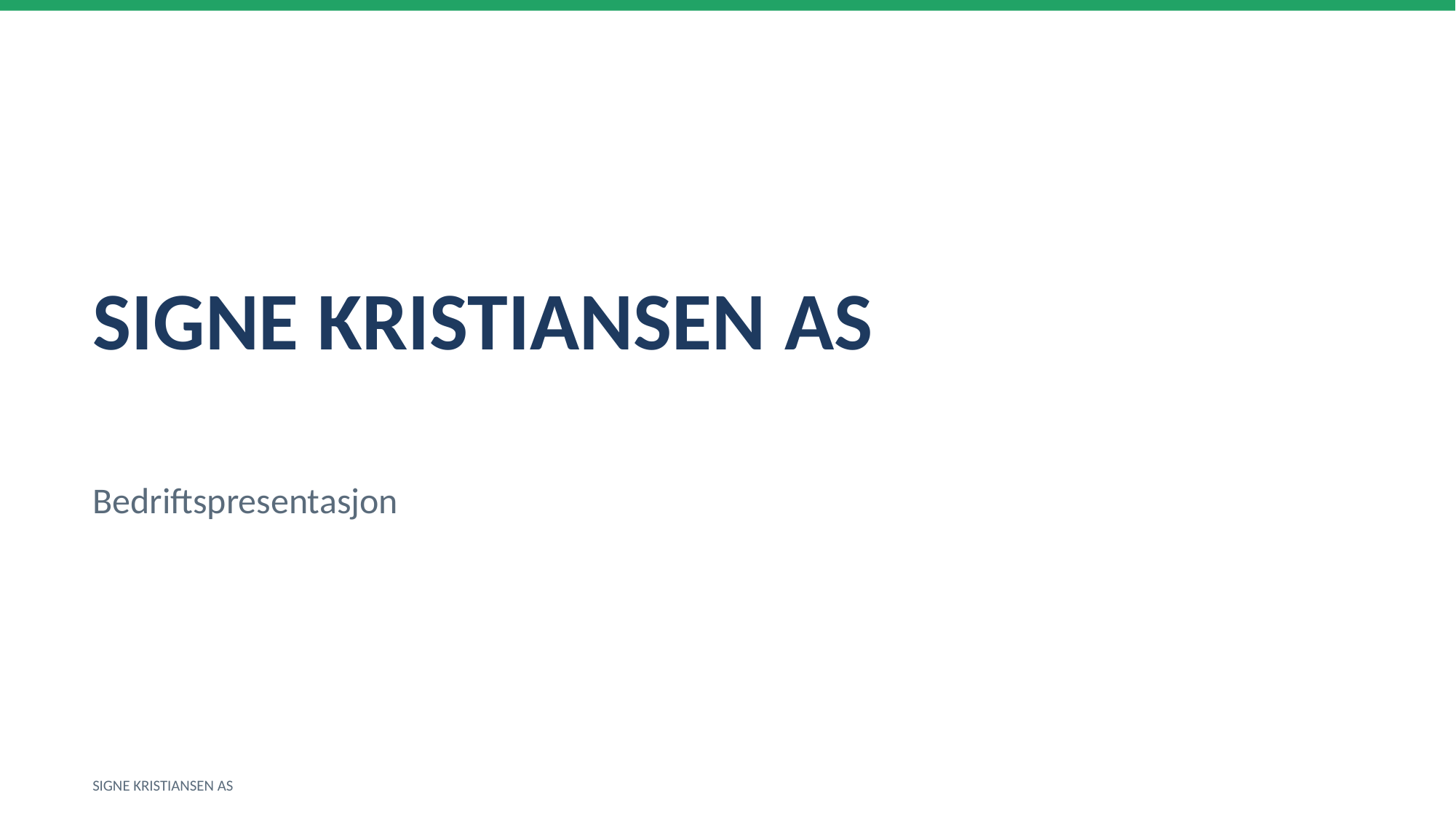

SIGNE KRISTIANSEN AS
Bedriftspresentasjon
SIGNE KRISTIANSEN AS